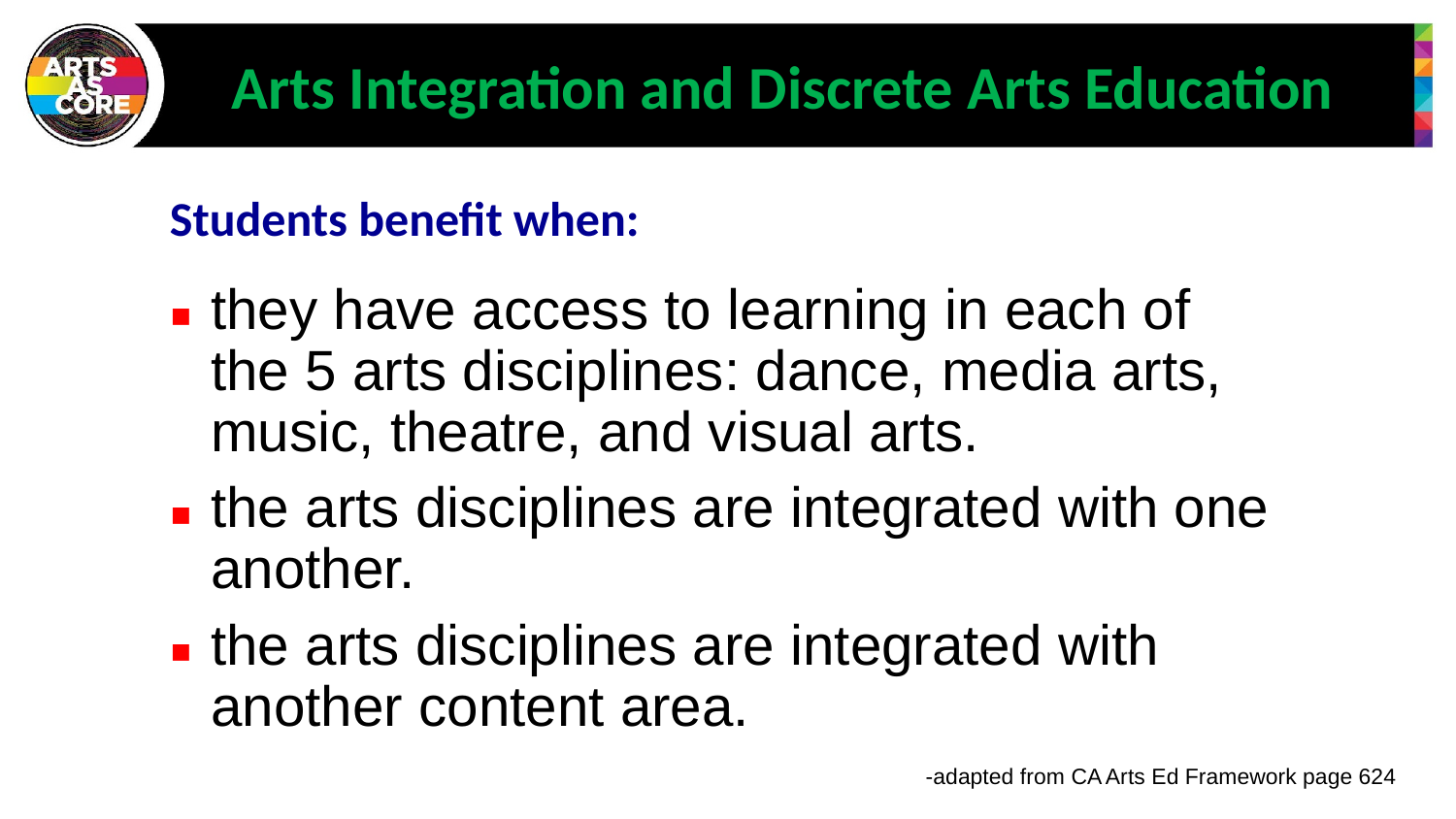

# Arts Integration and Discrete Arts Education
Students benefit when:
they have access to learning in each of the 5 arts disciplines: dance, media arts, music, theatre, and visual arts.
the arts disciplines are integrated with one another.
the arts disciplines are integrated with another content area.

-adapted from CA Arts Ed Framework page 624